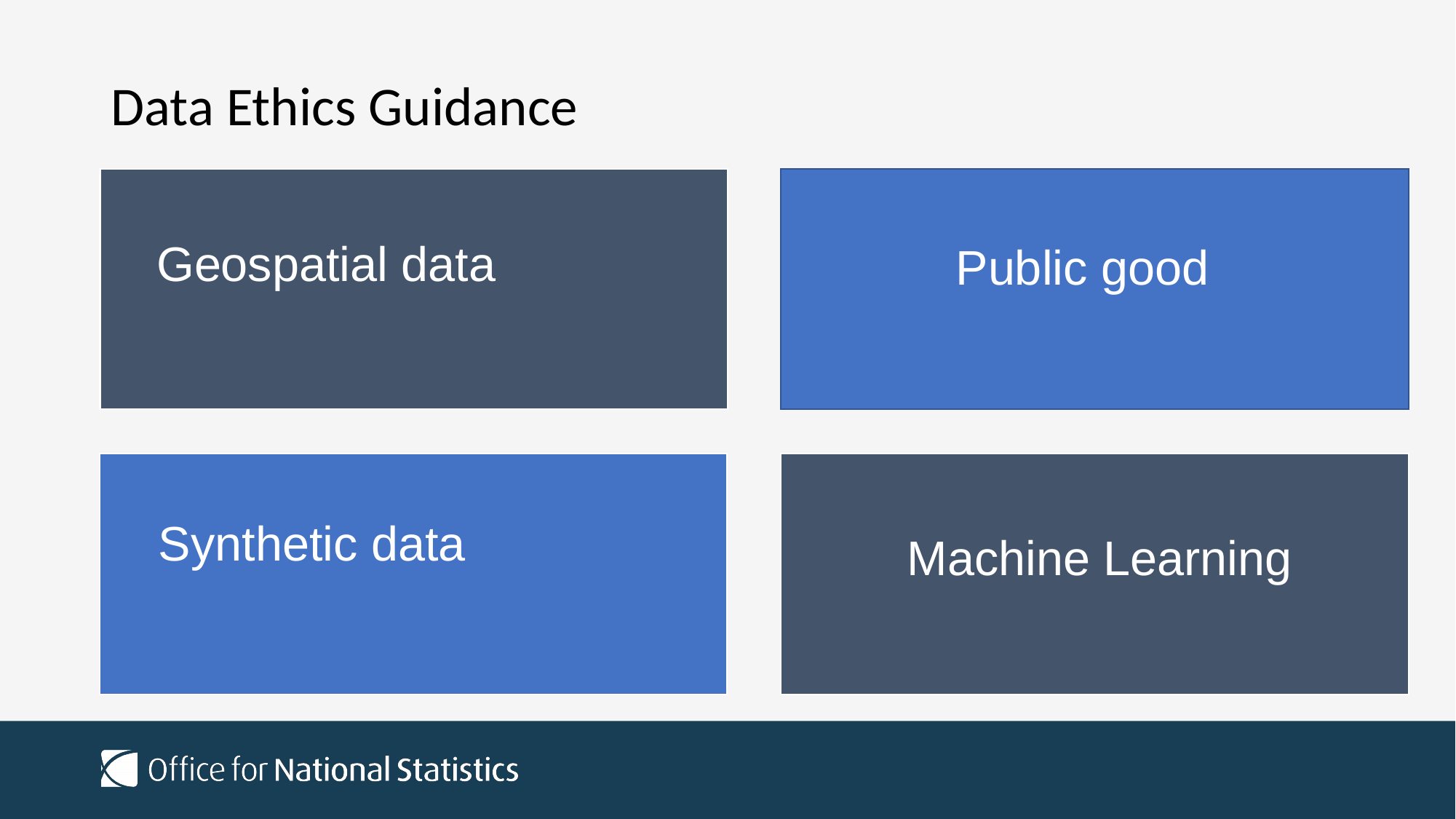

# Data Ethics Guidance

Geospatial data
Public good

Synthetic data
Machine Learning